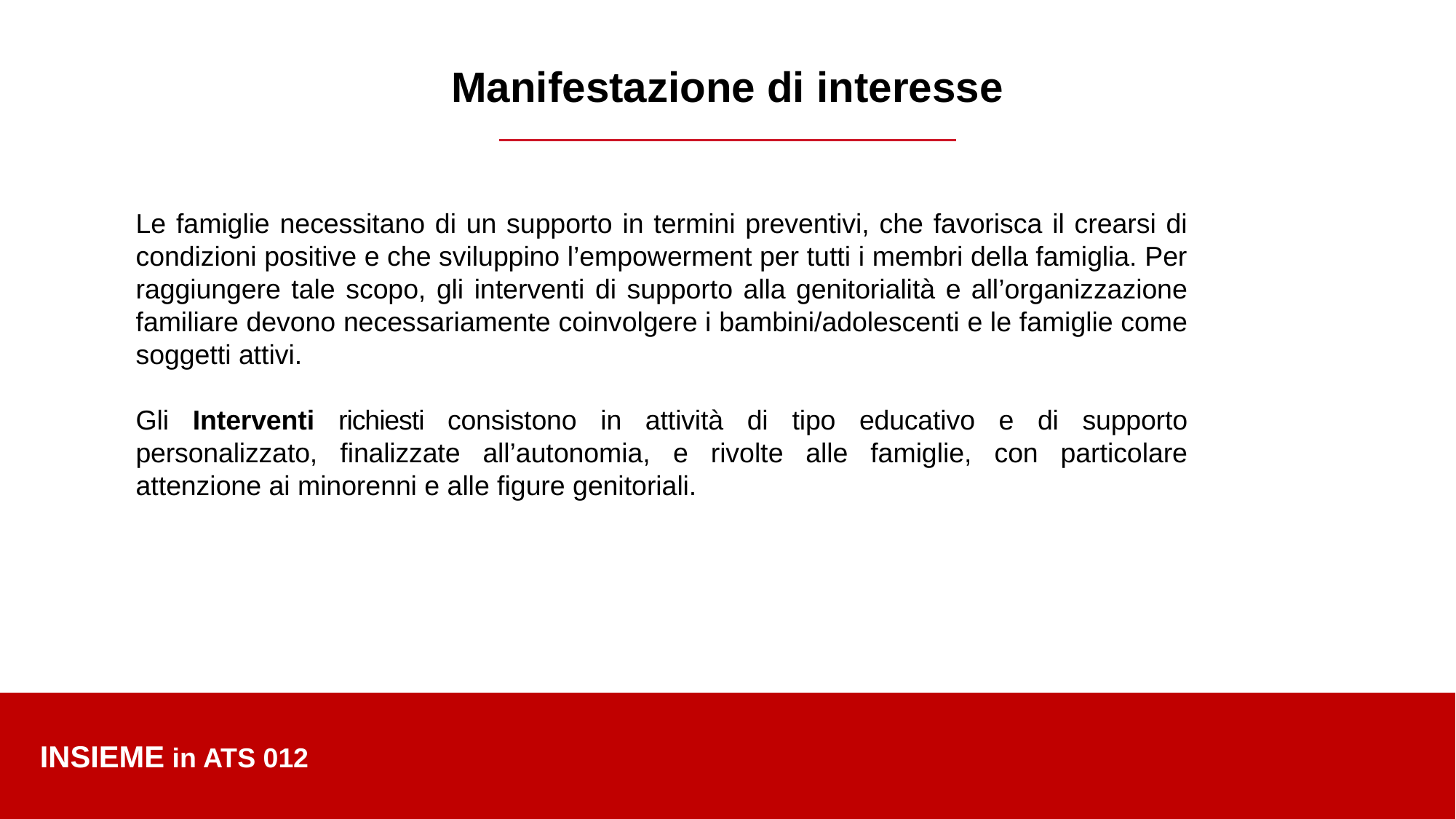

Manifestazione di interesse
Le famiglie necessitano di un supporto in termini preventivi, che favorisca il crearsi di condizioni positive e che sviluppino l’empowerment per tutti i membri della famiglia. Per raggiungere tale scopo, gli interventi di supporto alla genitorialità e all’organizzazione familiare devono necessariamente coinvolgere i bambini/adolescenti e le famiglie come soggetti attivi.

Gli Interventi richiesti consistono in attività di tipo educativo e di supporto personalizzato, finalizzate all’autonomia, e rivolte alle famiglie, con particolare attenzione ai minorenni e alle figure genitoriali.

INSIEME in ATS 012